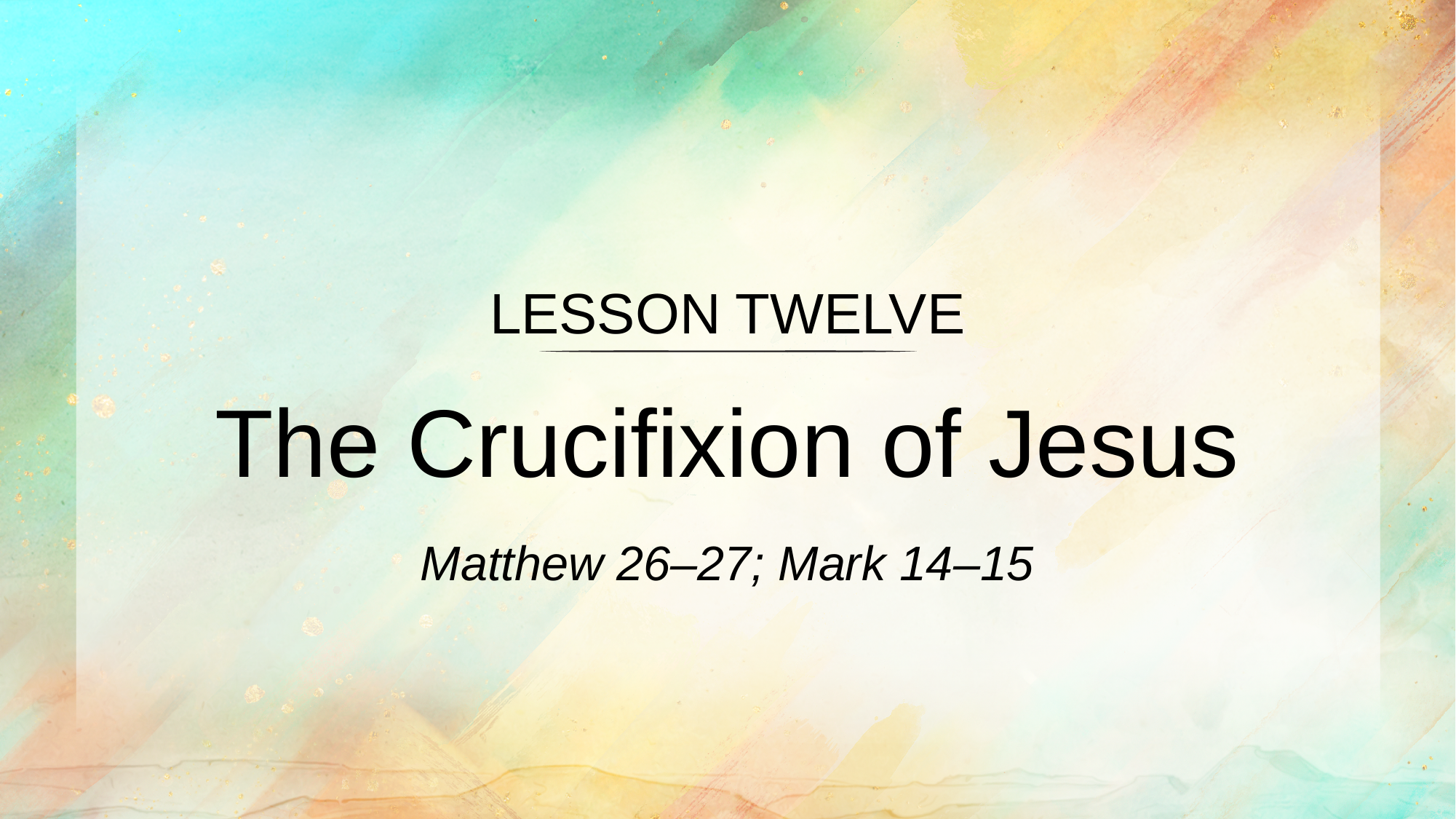

LESSON TWELVE
The Crucifixion of Jesus
Matthew 26–27; Mark 14–15